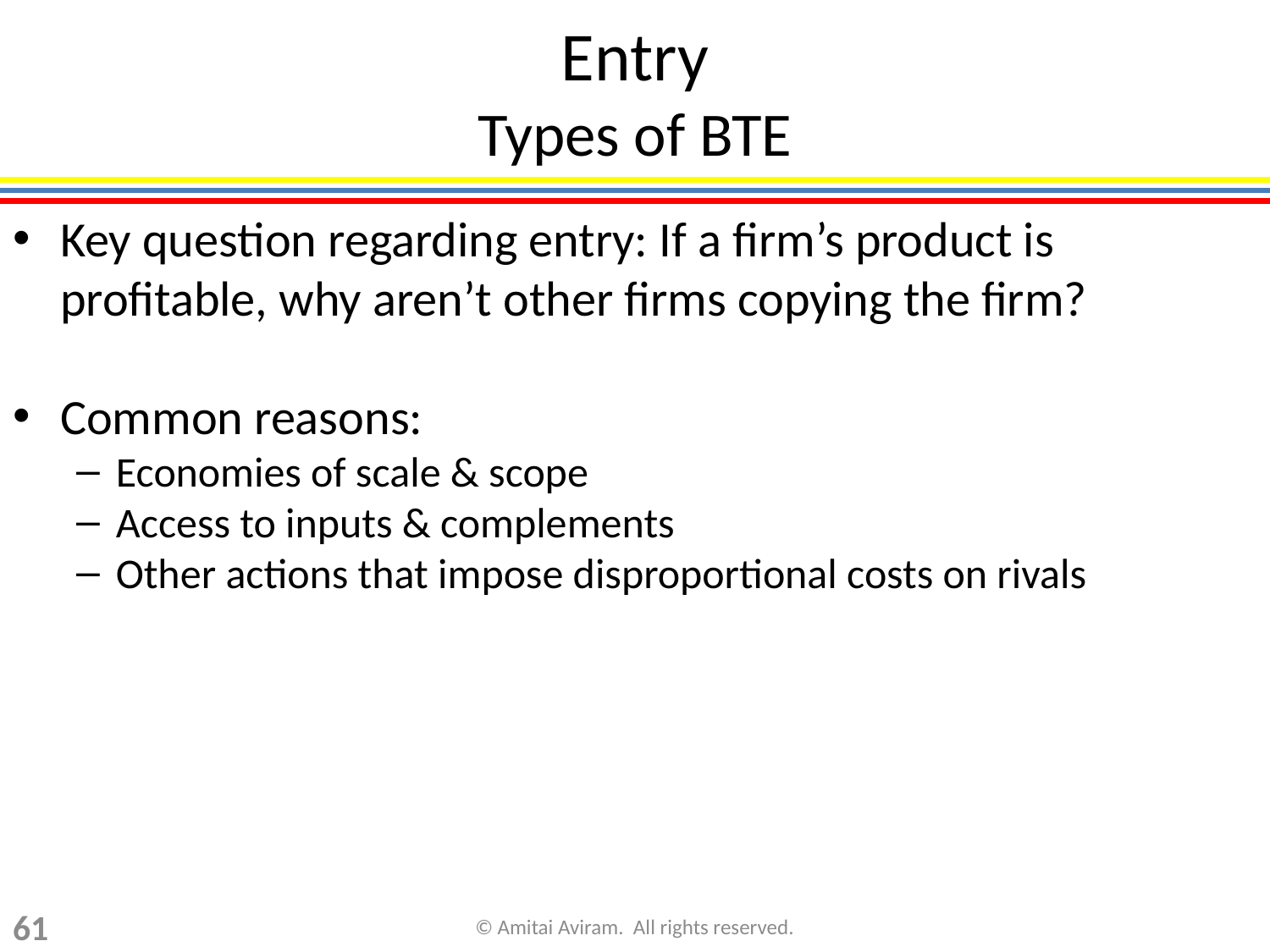

# Entry Types of BTE
Key question regarding entry: If a firm’s product is profitable, why aren’t other firms copying the firm?

Common reasons:
Economies of scale & scope
Access to inputs & complements
Other actions that impose disproportional costs on rivals
61
© Amitai Aviram.  All rights reserved.